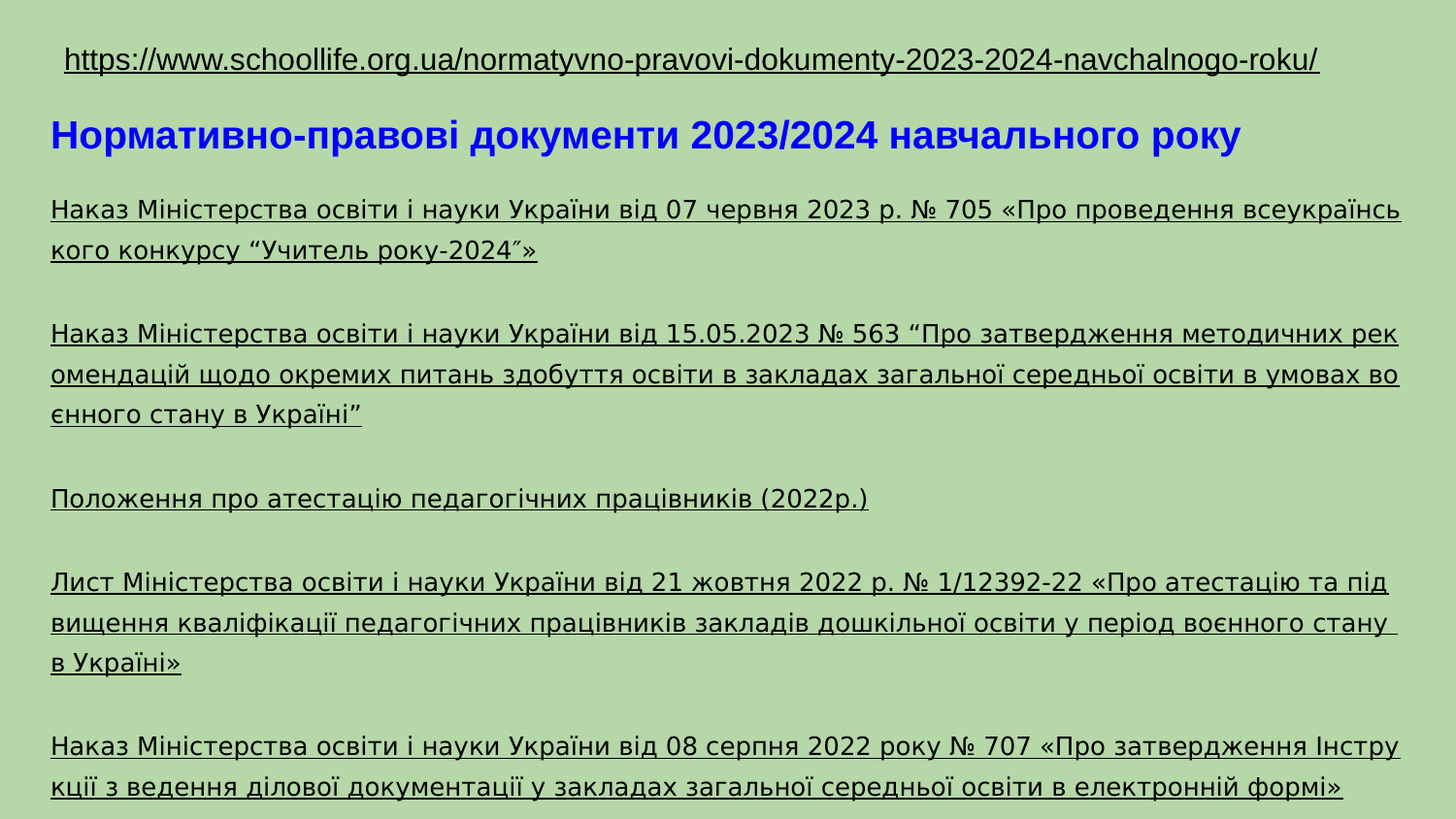

# https://www.schoollife.org.ua/normatyvno-pravovi-dokumenty-2023-2024-navchalnogo-roku/
Нормативно-правові документи 2023/2024 навчального року
Наказ Міністерства освіти і науки України від 07 червня 2023 р. № 705 «Про проведення всеукраїнського конкурсу “Учитель року-2024″»
Наказ Міністерства освіти і науки України від 15.05.2023 № 563 “Про затвердження методичних рекомендацій щодо окремих питань здобуття освіти в закладах загальної середньої освіти в умовах воєнного стану в Україні”
Положення про атестацію педагогічних працівників (2022р.)
Лист Міністерства освіти і науки України від 21 жовтня 2022 р. № 1/12392-22 «Про атестацію та підвищення кваліфікації педагогічних працівників закладів дошкільної освіти у період воєнного стану в Україні»
Наказ Міністерства освіти і науки України від 08 серпня 2022 року № 707 «Про затвердження Інструкції з ведення ділової документації у закладах загальної середньої освіти в електронній формі»